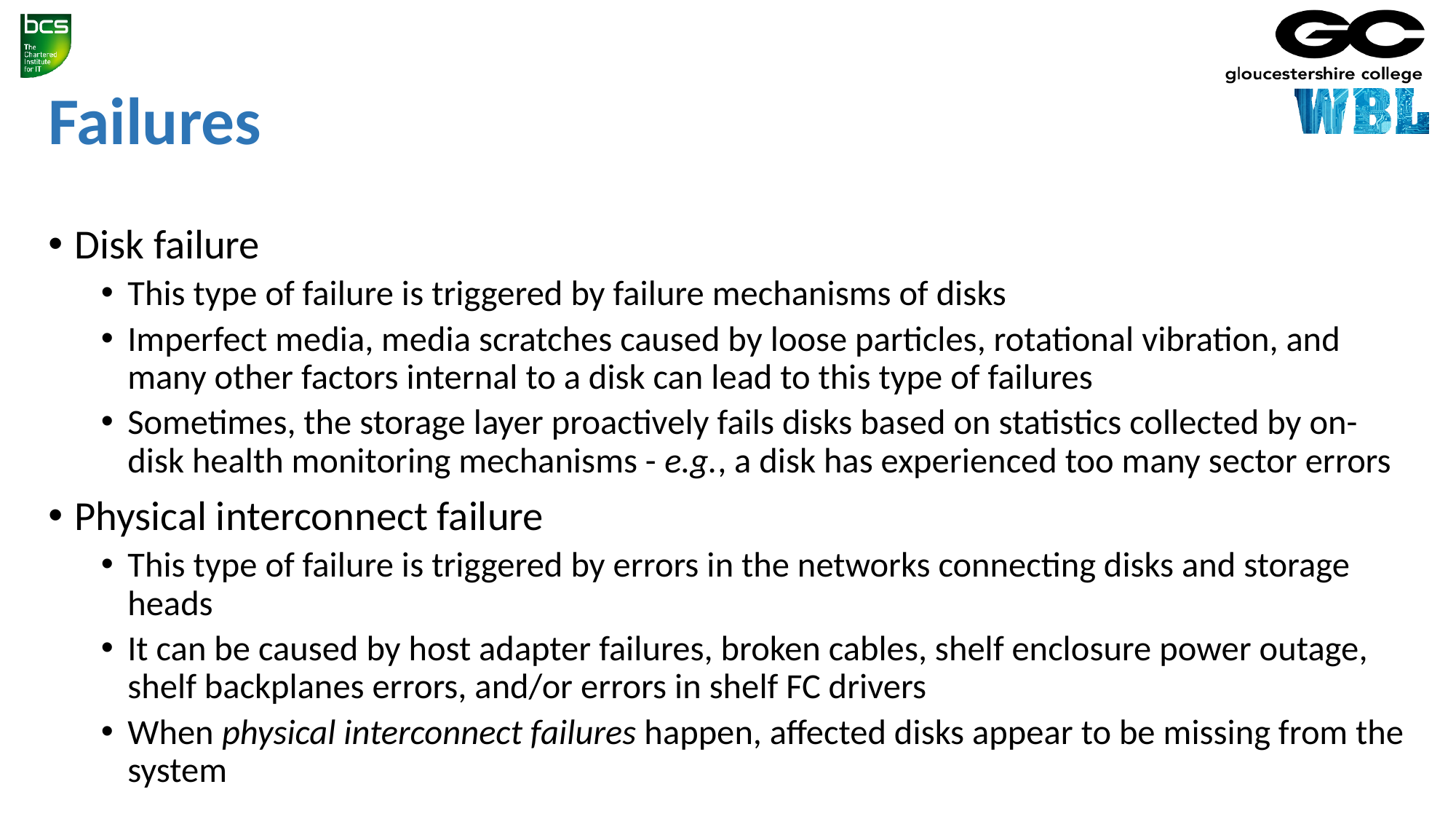

# Failures
Disk failure
This type of failure is triggered by failure mechanisms of disks
Imperfect media, media scratches caused by loose particles, rotational vibration, and many other factors internal to a disk can lead to this type of failures
Sometimes, the storage layer proactively fails disks based on statistics collected by on-disk health monitoring mechanisms - e.g., a disk has experienced too many sector errors
Physical interconnect failure
This type of failure is triggered by errors in the networks connecting disks and storage heads
It can be caused by host adapter failures, broken cables, shelf enclosure power outage, shelf backplanes errors, and/or errors in shelf FC drivers
When physical interconnect failures happen, affected disks appear to be missing from the system